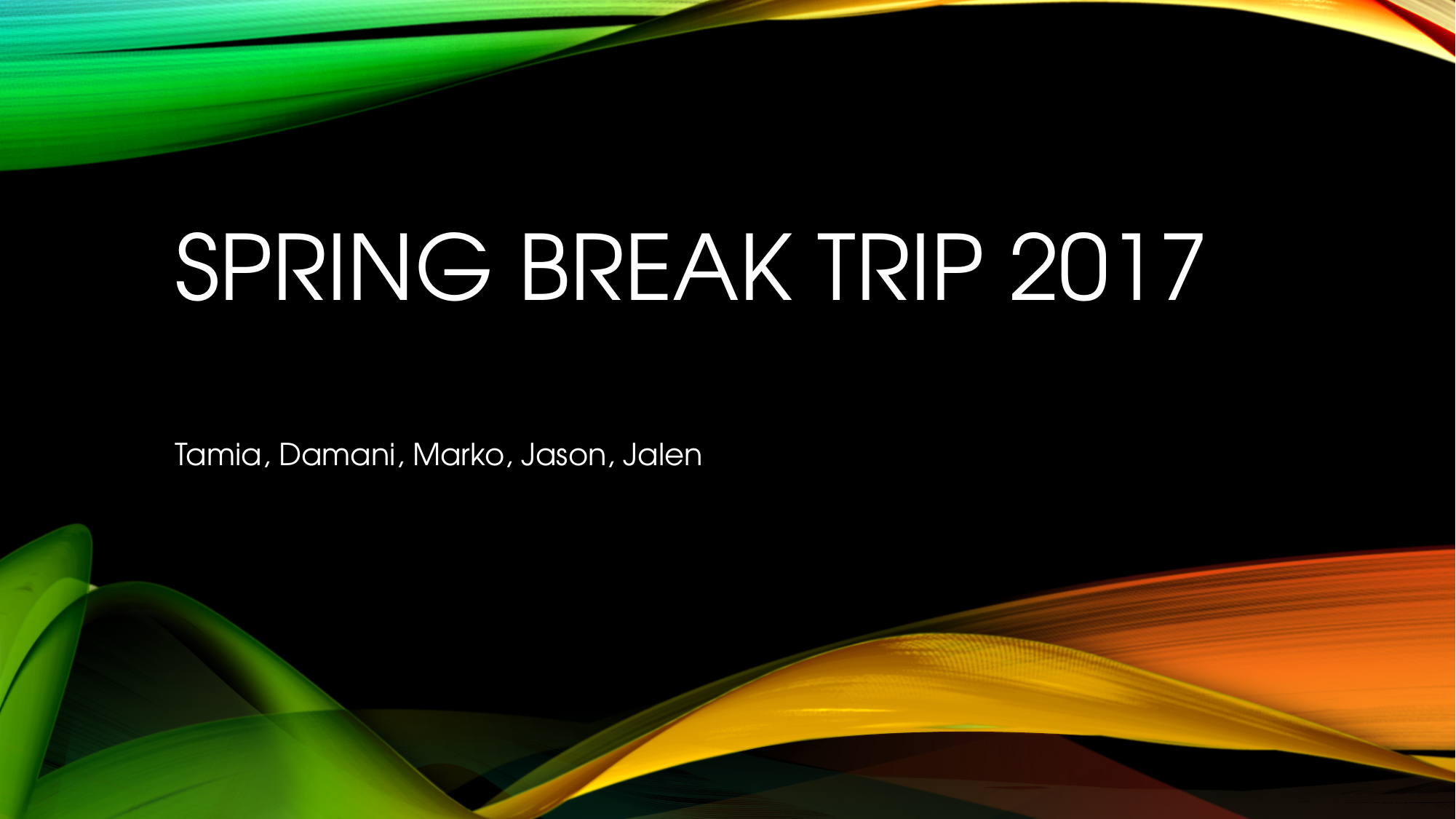

# Spring break trip 2017
Tamia, Damani, Marko, Jason, Jalen